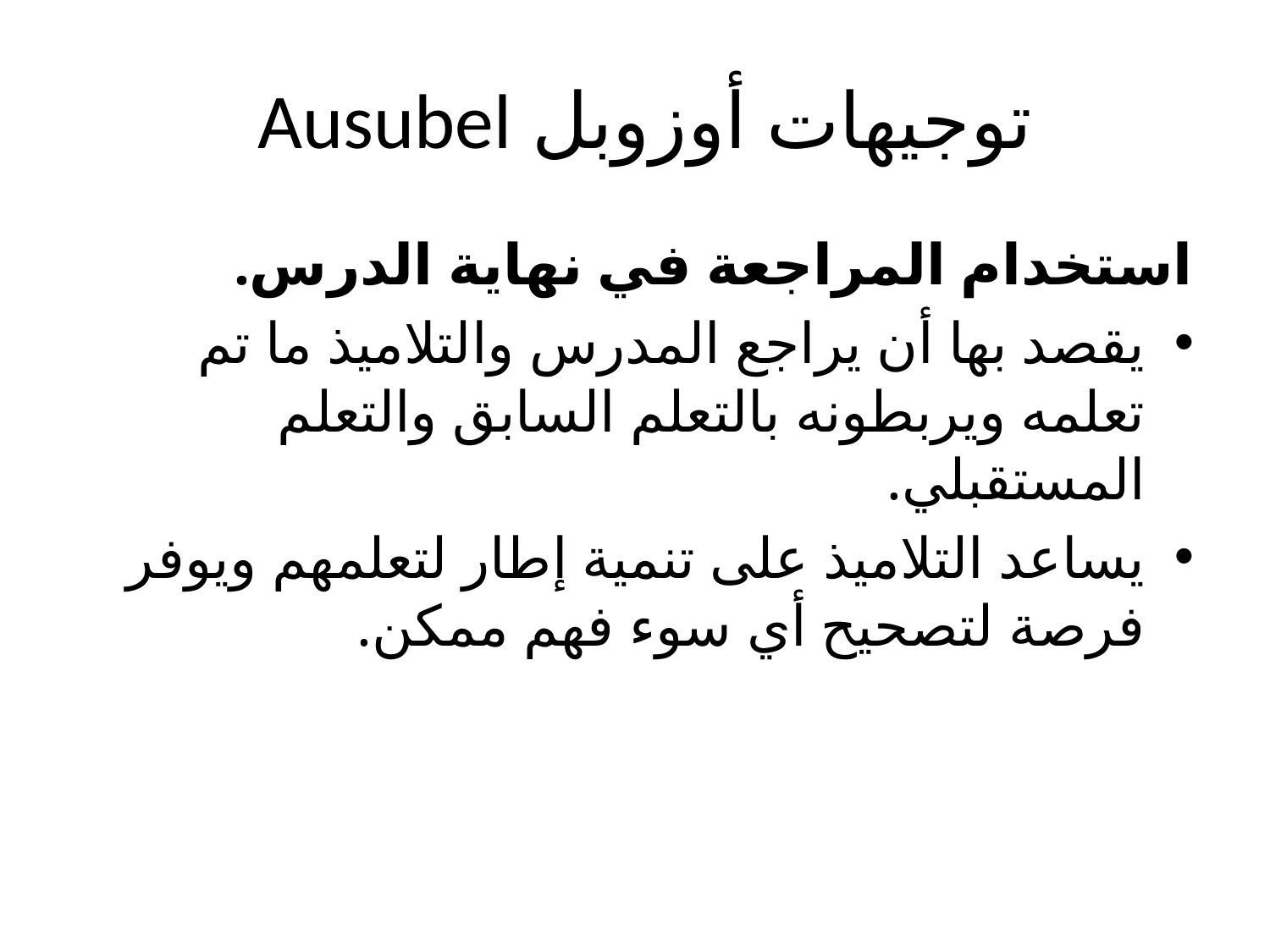

# توجيهات أوزوبل Ausubel
استخدام المراجعة في نهاية الدرس.
يقصد بها أن يراجع المدرس والتلاميذ ما تم تعلمه ويربطونه بالتعلم السابق والتعلم المستقبلي.
يساعد التلاميذ على تنمية إطار لتعلمهم ويوفر فرصة لتصحيح أي سوء فهم ممكن.